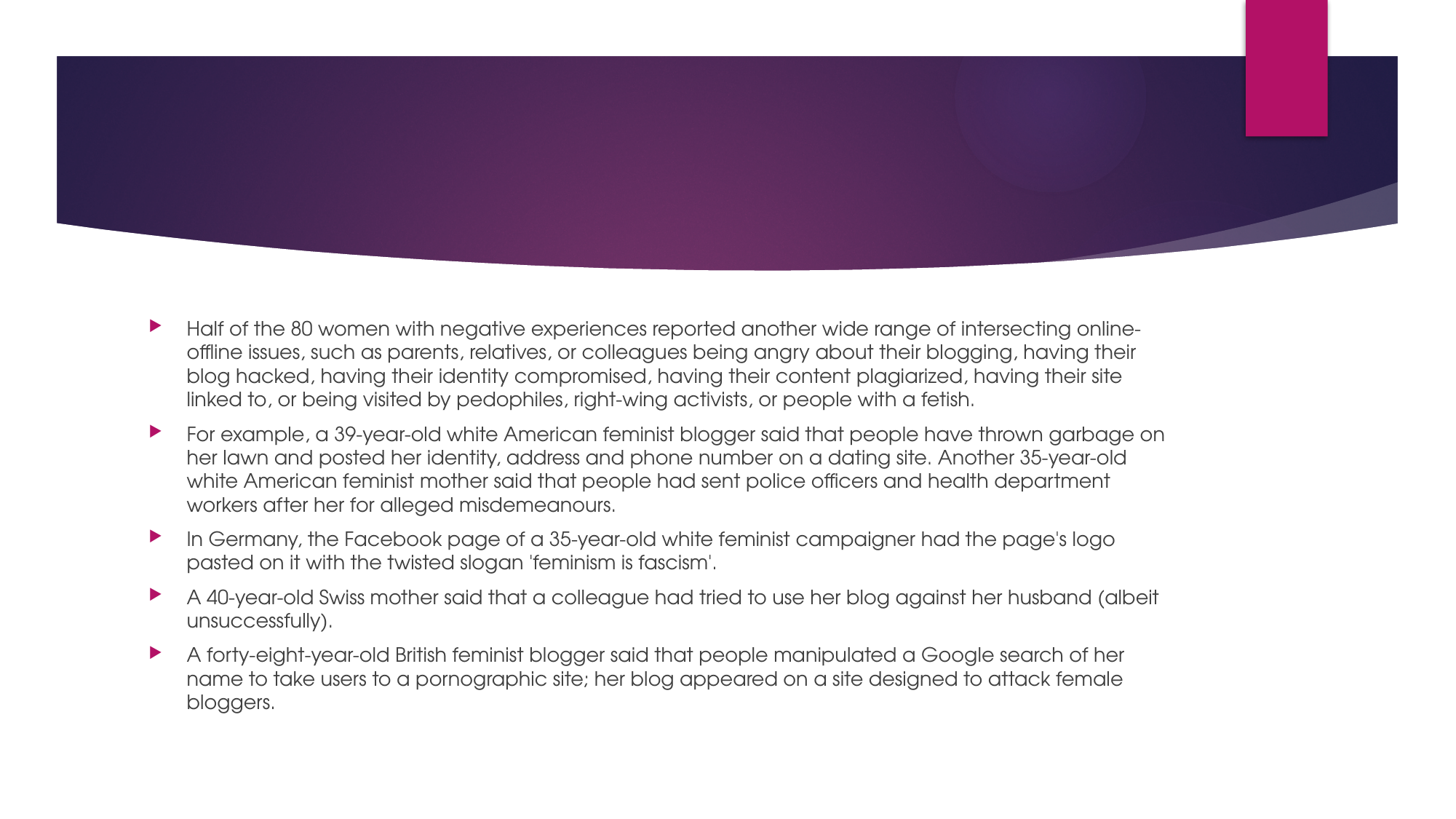

#
Half of the 80 women with negative experiences reported another wide range of intersecting online-offline issues, such as parents, relatives, or colleagues being angry about their blogging, having their blog hacked, having their identity compromised, having their content plagiarized, having their site linked to, or being visited by pedophiles, right-wing activists, or people with a fetish.
For example, a 39-year-old white American feminist blogger said that people have thrown garbage on her lawn and posted her identity, address and phone number on a dating site. Another 35-year-old white American feminist mother said that people had sent police officers and health department workers after her for alleged misdemeanours.
In Germany, the Facebook page of a 35-year-old white feminist campaigner had the page's logo pasted on it with the twisted slogan 'feminism is fascism'.
A 40-year-old Swiss mother said that a colleague had tried to use her blog against her husband (albeit unsuccessfully).
A forty-eight-year-old British feminist blogger said that people manipulated a Google search of her name to take users to a pornographic site; her blog appeared on a site designed to attack female bloggers.